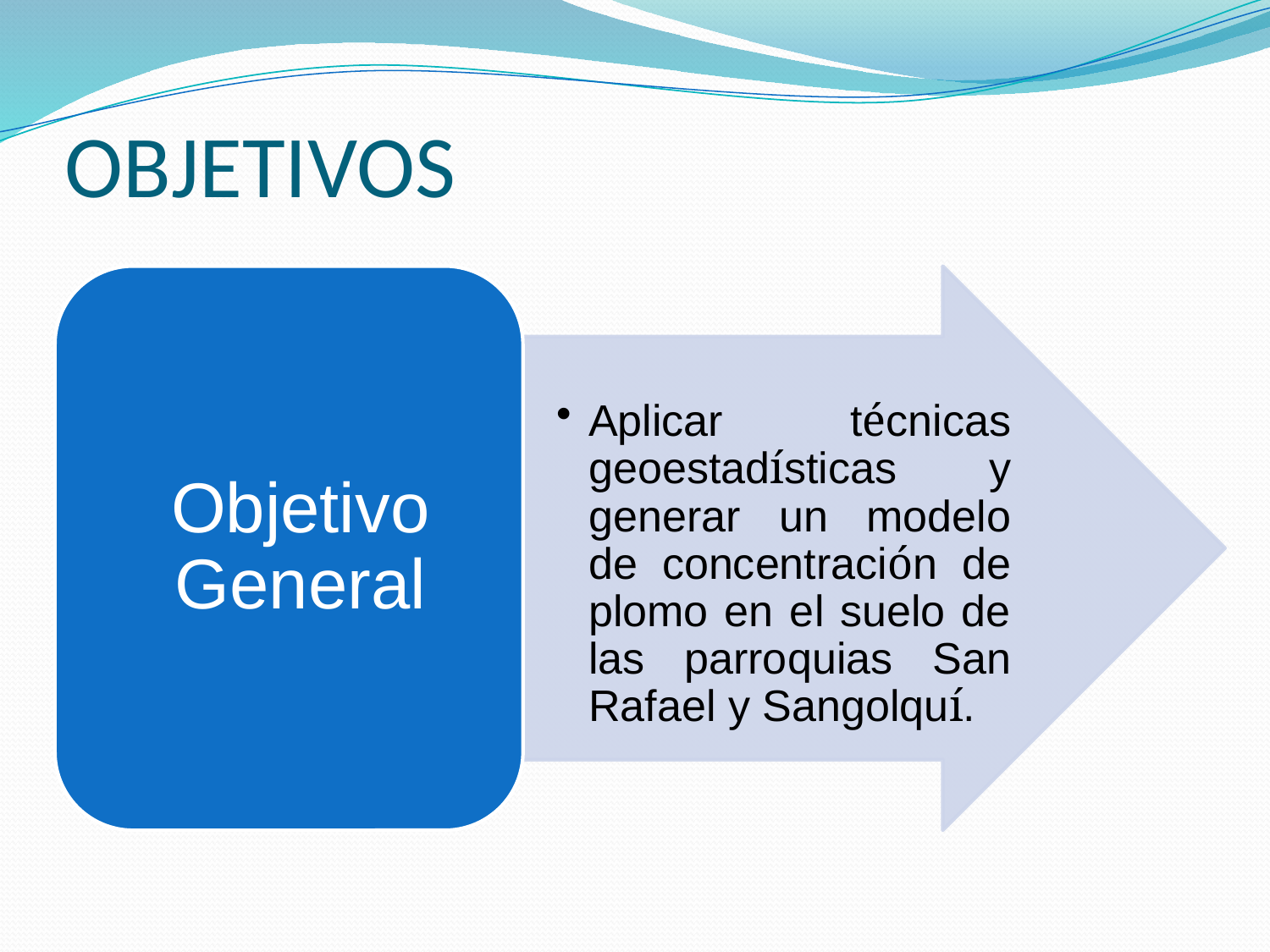

# OBJETIVOS

Aplicar técnicas geoestadísticas y generar un modelo de concentración de plomo en el suelo de las parroquias San Rafael y Sangolquí.
Objetivo General